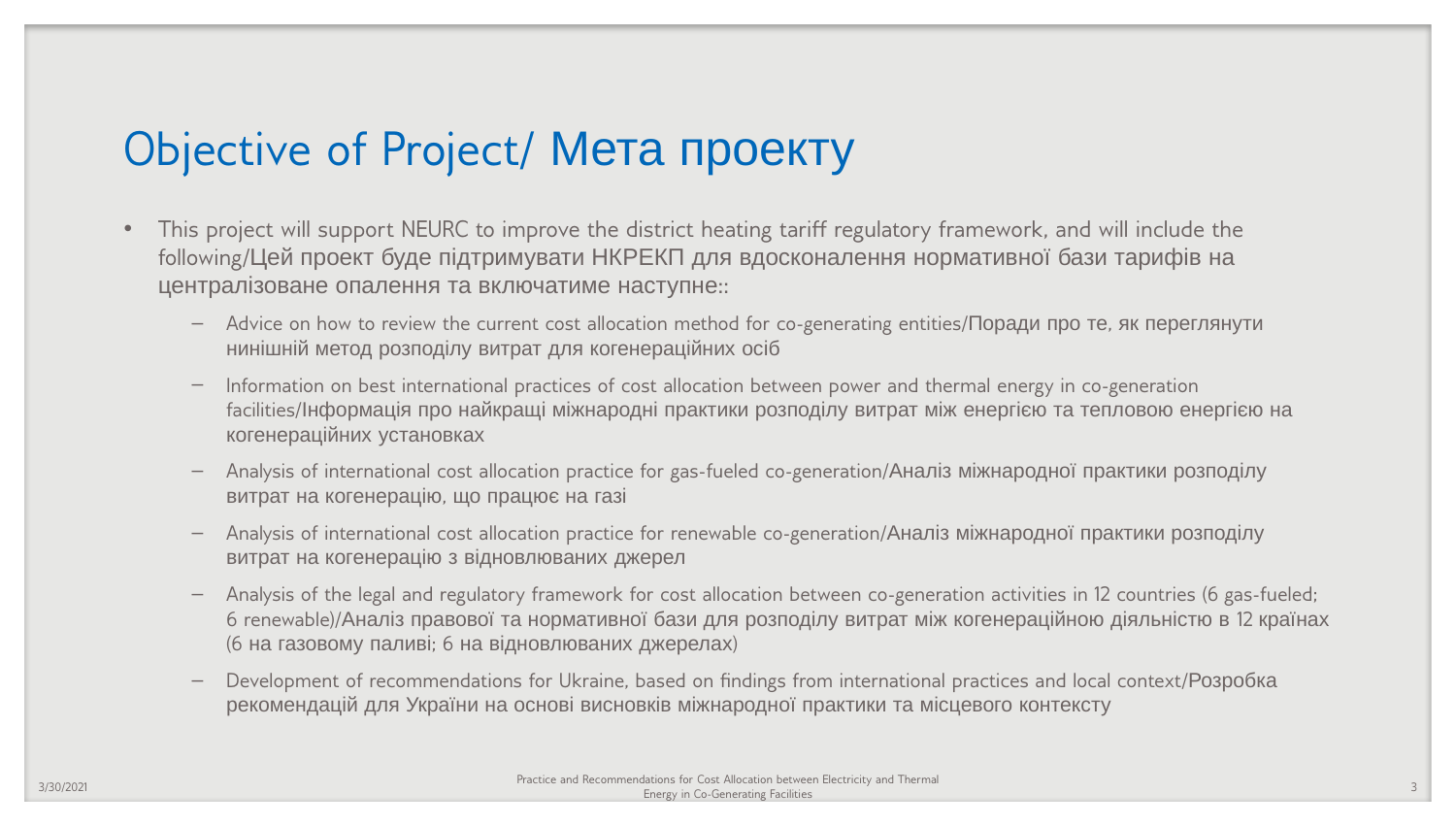

# Objective of Project/ Мета проекту
This project will support NEURC to improve the district heating tariff regulatory framework, and will include the following/Цей проект буде підтримувати НКРЕКП для вдосконалення нормативної бази тарифів на централізоване опалення та включатиме наступне::
Advice on how to review the current cost allocation method for co-generating entities/Поради про те, як переглянути нинішній метод розподілу витрат для когенераційних осіб
Information on best international practices of cost allocation between power and thermal energy in co-generation facilities/Інформація про найкращі міжнародні практики розподілу витрат між енергією та тепловою енергією на когенераційних установках
Analysis of international cost allocation practice for gas-fueled co-generation/Аналіз міжнародної практики розподілу витрат на когенерацію, що працює на газі
Analysis of international cost allocation practice for renewable co-generation/Аналіз міжнародної практики розподілу витрат на когенерацію з відновлюваних джерел
Analysis of the legal and regulatory framework for cost allocation between co-generation activities in 12 countries (6 gas-fueled; 6 renewable)/Аналіз правової та нормативної бази для розподілу витрат між когенераційною діяльністю в 12 країнах (6 на газовому паливі; 6 на відновлюваних джерелах)
Development of recommendations for Ukraine, based on findings from international practices and local context/Розробка рекомендацій для України на основі висновків міжнародної практики та місцевого контексту
Practice and Recommendations for Cost Allocation between Electricity and Thermal Energy in Co-Generating Facilities
3/30/2021
3